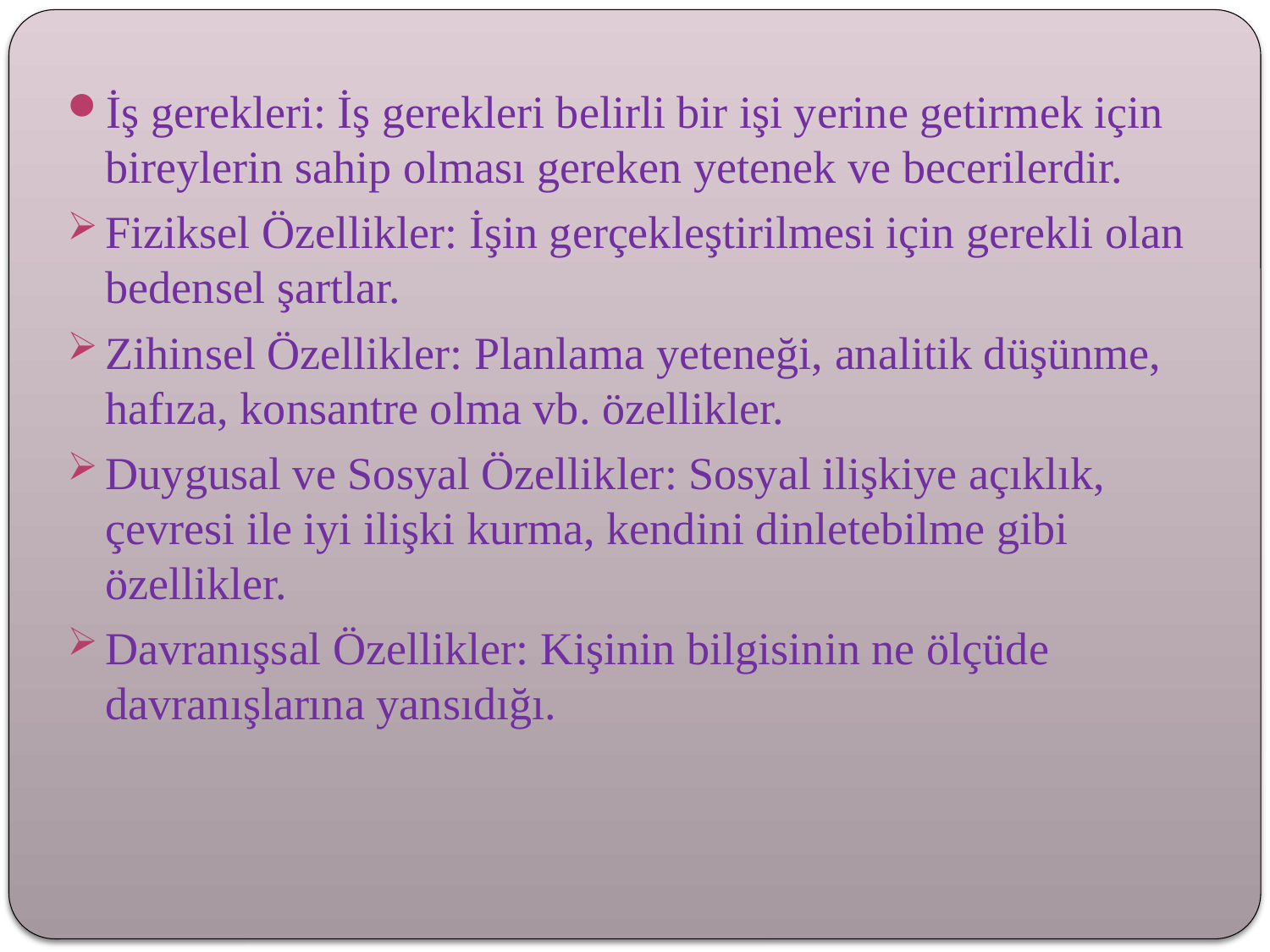

İş gerekleri: İş gerekleri belirli bir işi yerine getirmek için bireylerin sahip olması gereken yetenek ve becerilerdir.
Fiziksel Özellikler: İşin gerçekleştirilmesi için gerekli olan bedensel şartlar.
Zihinsel Özellikler: Planlama yeteneği, analitik düşünme, hafıza, konsantre olma vb. özellikler.
Duygusal ve Sosyal Özellikler: Sosyal ilişkiye açıklık, çevresi ile iyi ilişki kurma, kendini dinletebilme gibi özellikler.
Davranışsal Özellikler: Kişinin bilgisinin ne ölçüde davranışlarına yansıdığı.